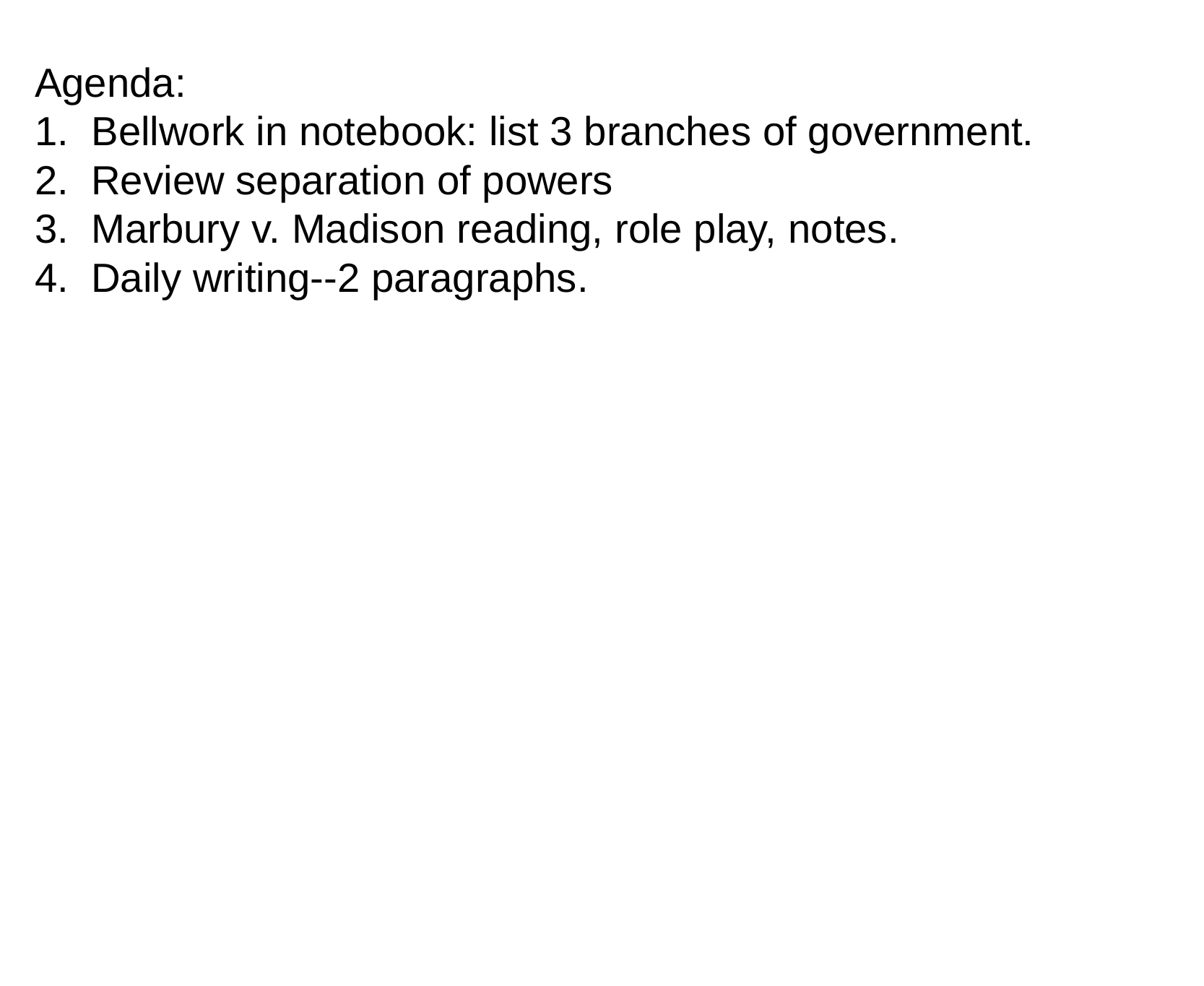

Agenda:
1.  Bellwork in notebook: list 3 branches of government.
2.  Review separation of powers
3.  Marbury v. Madison reading, role play, notes.
4.  Daily writing--2 paragraphs.